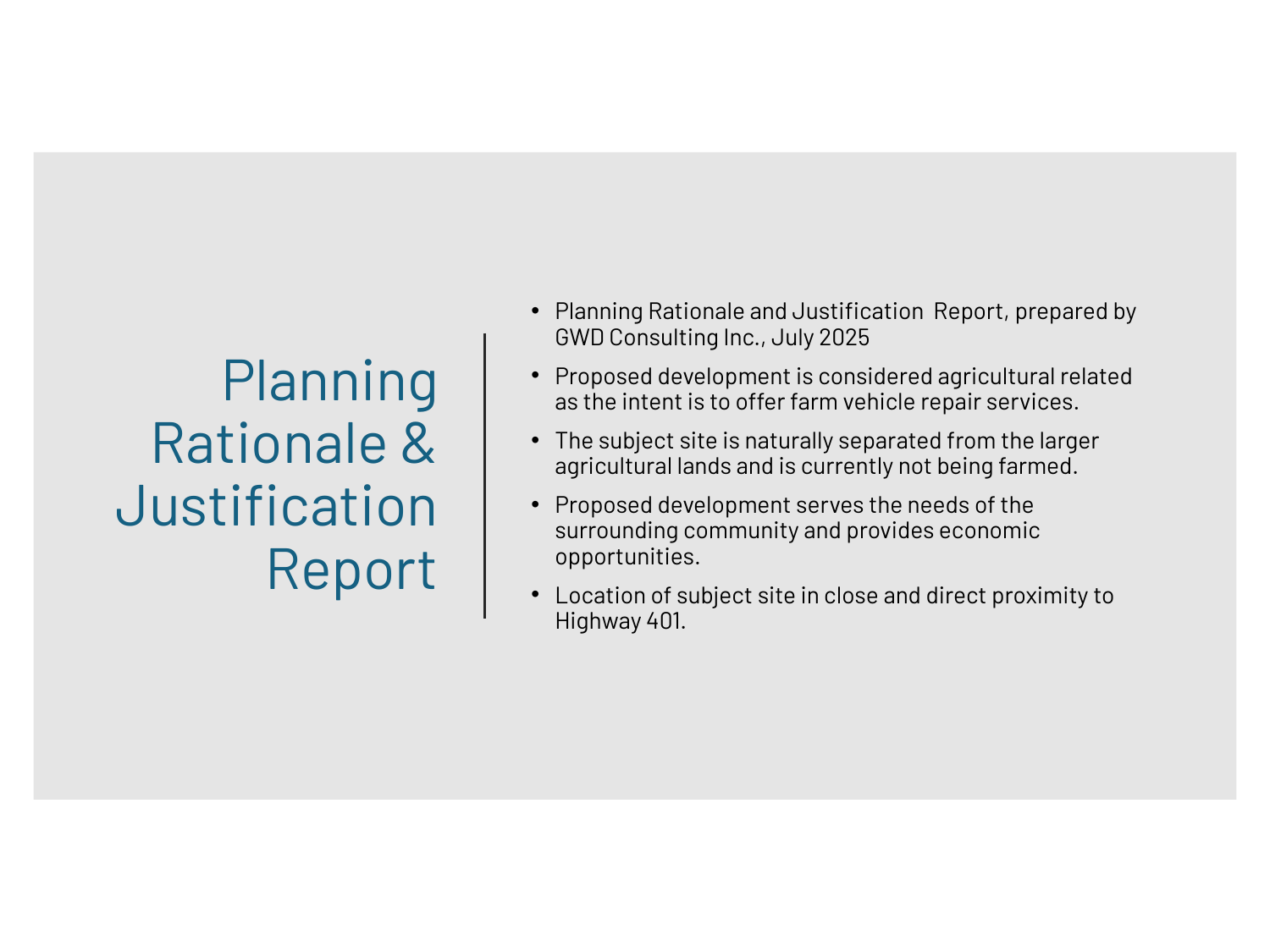

# Planning Rationale & Justification Report
Planning Rationale and Justification  Report, prepared by GWD Consulting Inc., July 2025
Proposed development is considered agricultural related as the intent is to offer farm vehicle repair services.
The subject site is naturally separated from the larger agricultural lands and is currently not being farmed.
Proposed development serves the needs of the surrounding community and provides economic opportunities.
Location of subject site in close and direct proximity to Highway 401.